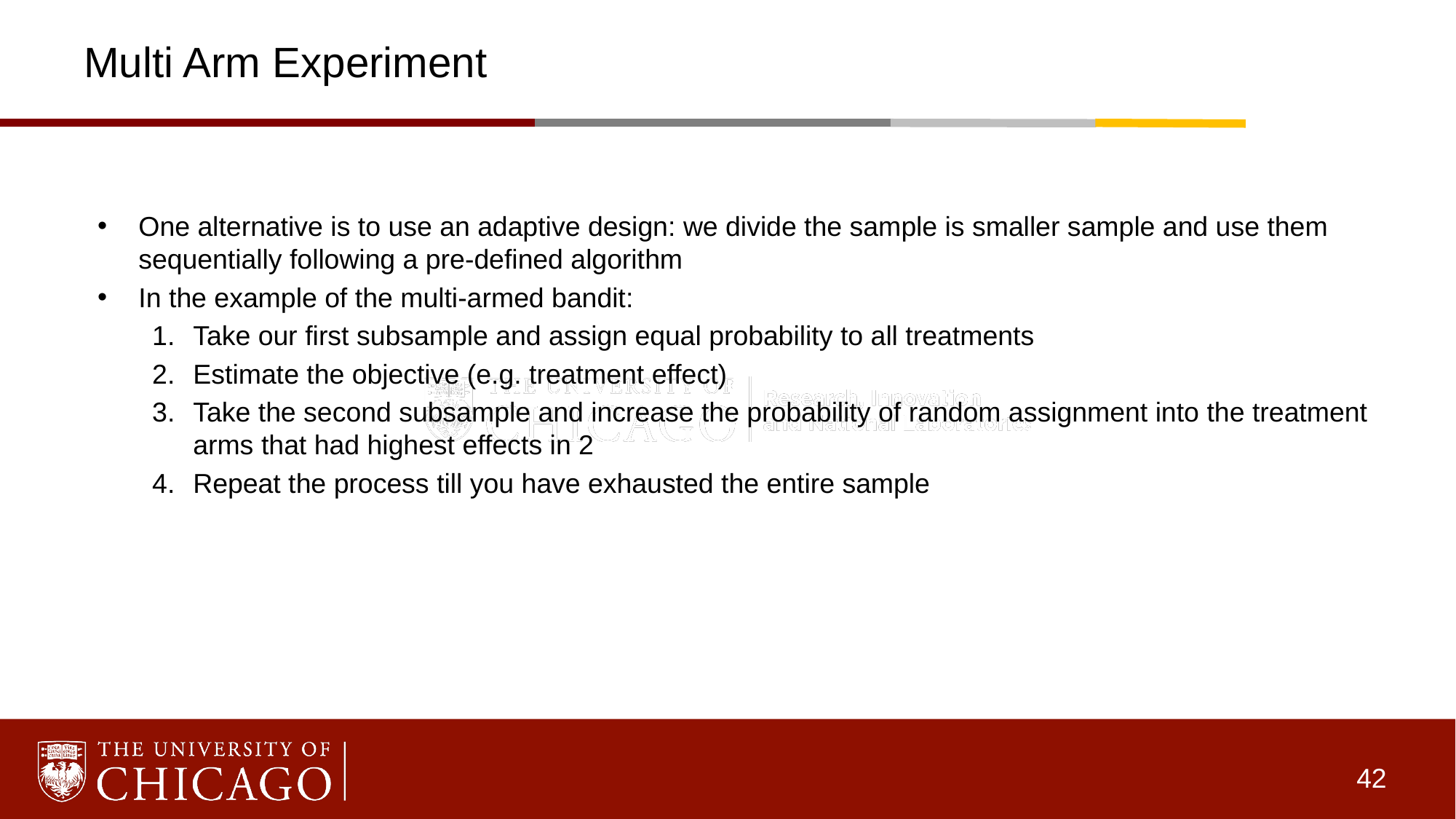

# Multi Arm Experiment
One alternative is to use an adaptive design: we divide the sample is smaller sample and use them sequentially following a pre-defined algorithm
In the example of the multi-armed bandit:
Take our first subsample and assign equal probability to all treatments
Estimate the objective (e.g. treatment effect)
Take the second subsample and increase the probability of random assignment into the treatment arms that had highest effects in 2
Repeat the process till you have exhausted the entire sample